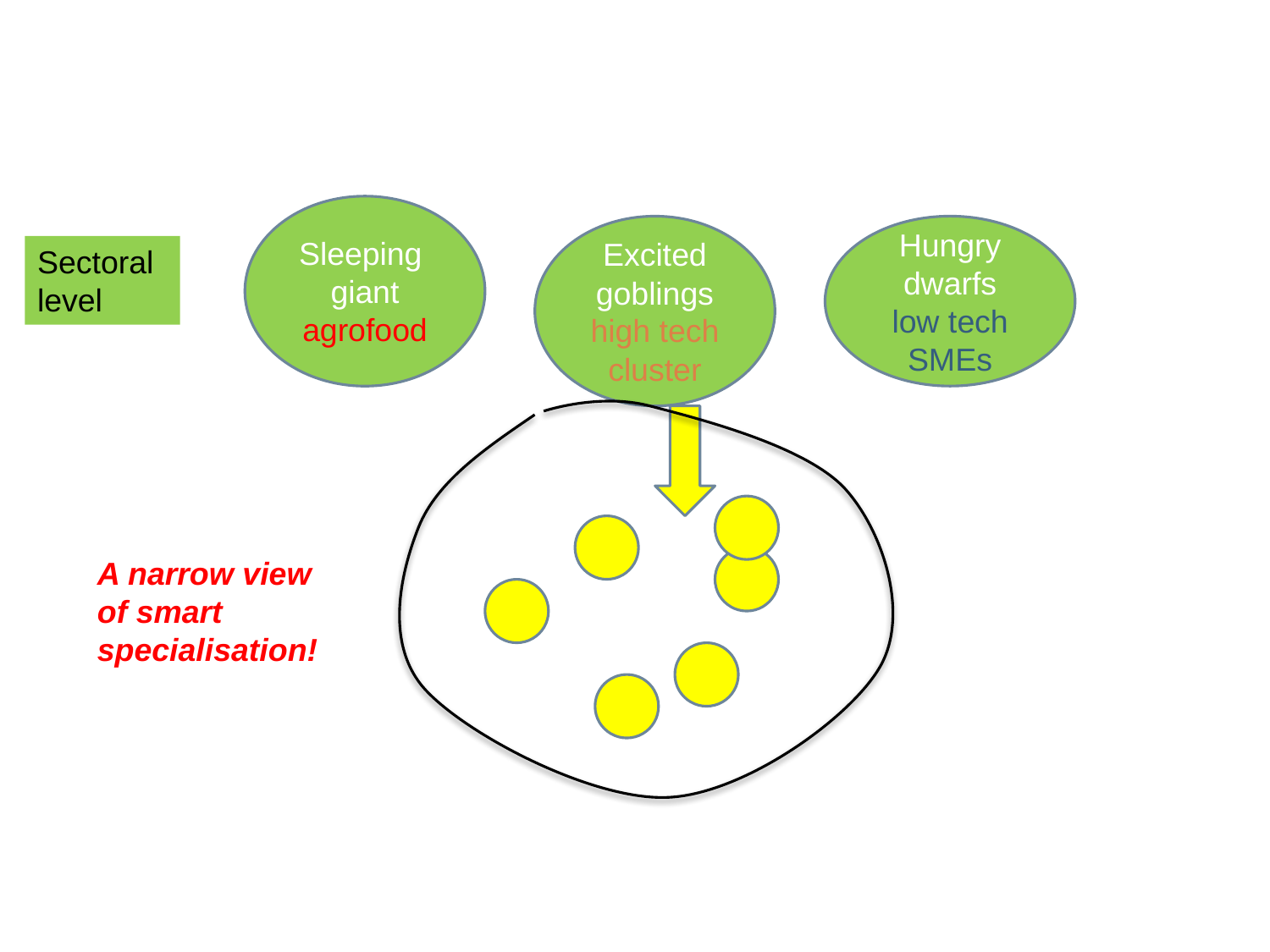

Sleeping  giant
agrofood
Excited goblings high tech cluster
Hungry dwarfs
low tech SMEs
Sectoral level

A narrow view of smart specialisation!